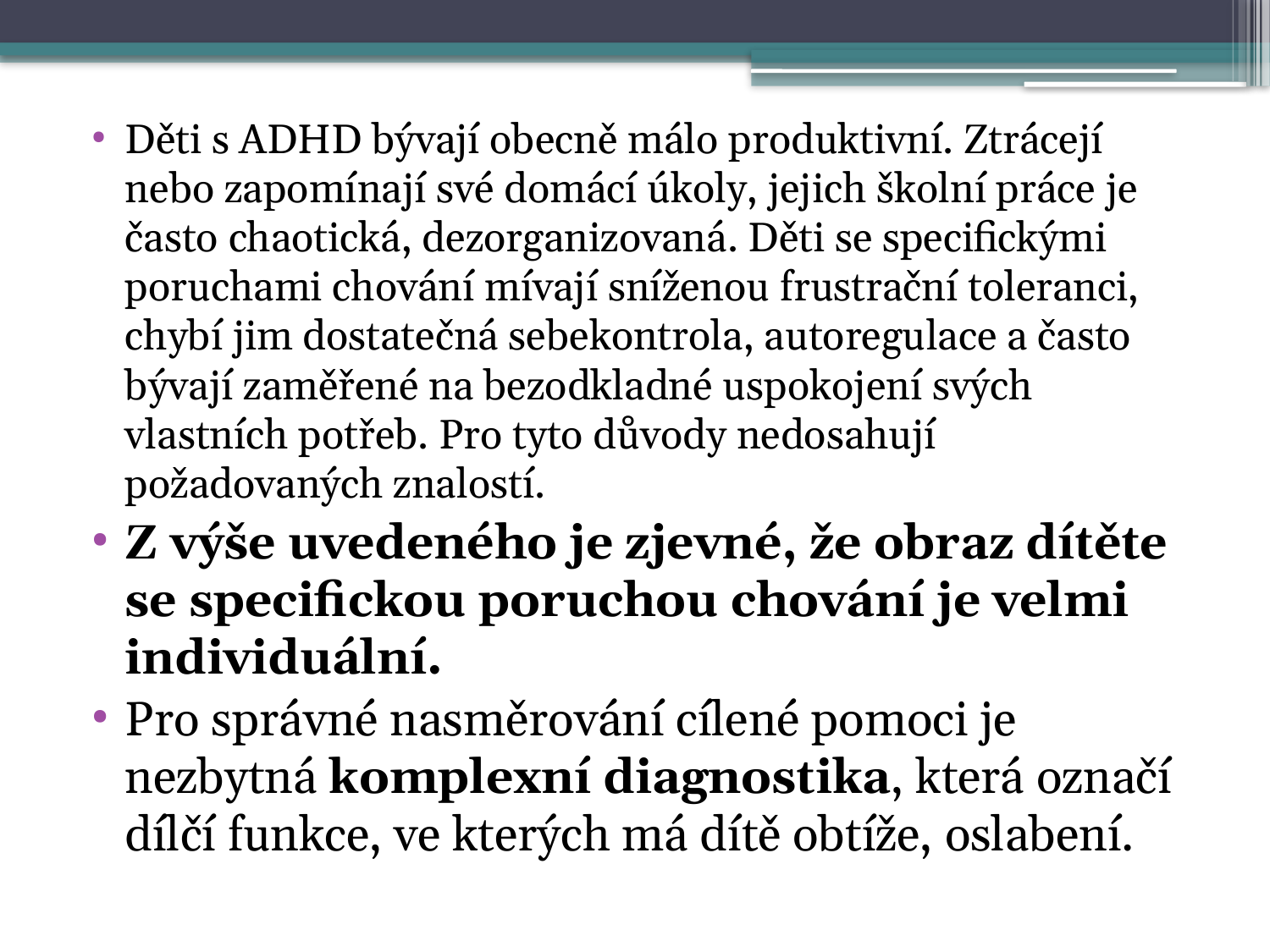

Děti s ADHD bývají obecně málo produktivní. Ztrácejí nebo zapomínají své domácí úkoly, jejich školní práce je často chaotická, dezorganizovaná. Děti se specifickými poruchami chování mívají sníženou frustrační toleranci, chybí jim dostatečná sebekontrola, autoregulace a často bývají zaměřené na bezodkladné uspokojení svých vlastních potřeb. Pro tyto důvody nedosahují požadovaných znalostí.
Z výše uvedeného je zjevné, že obraz dítěte se specifickou poruchou chování je velmi individuální.
Pro správné nasměrování cílené pomoci je nezbytná komplexní diagnostika, která označí dílčí funkce, ve kterých má dítě obtíže, oslabení.
#